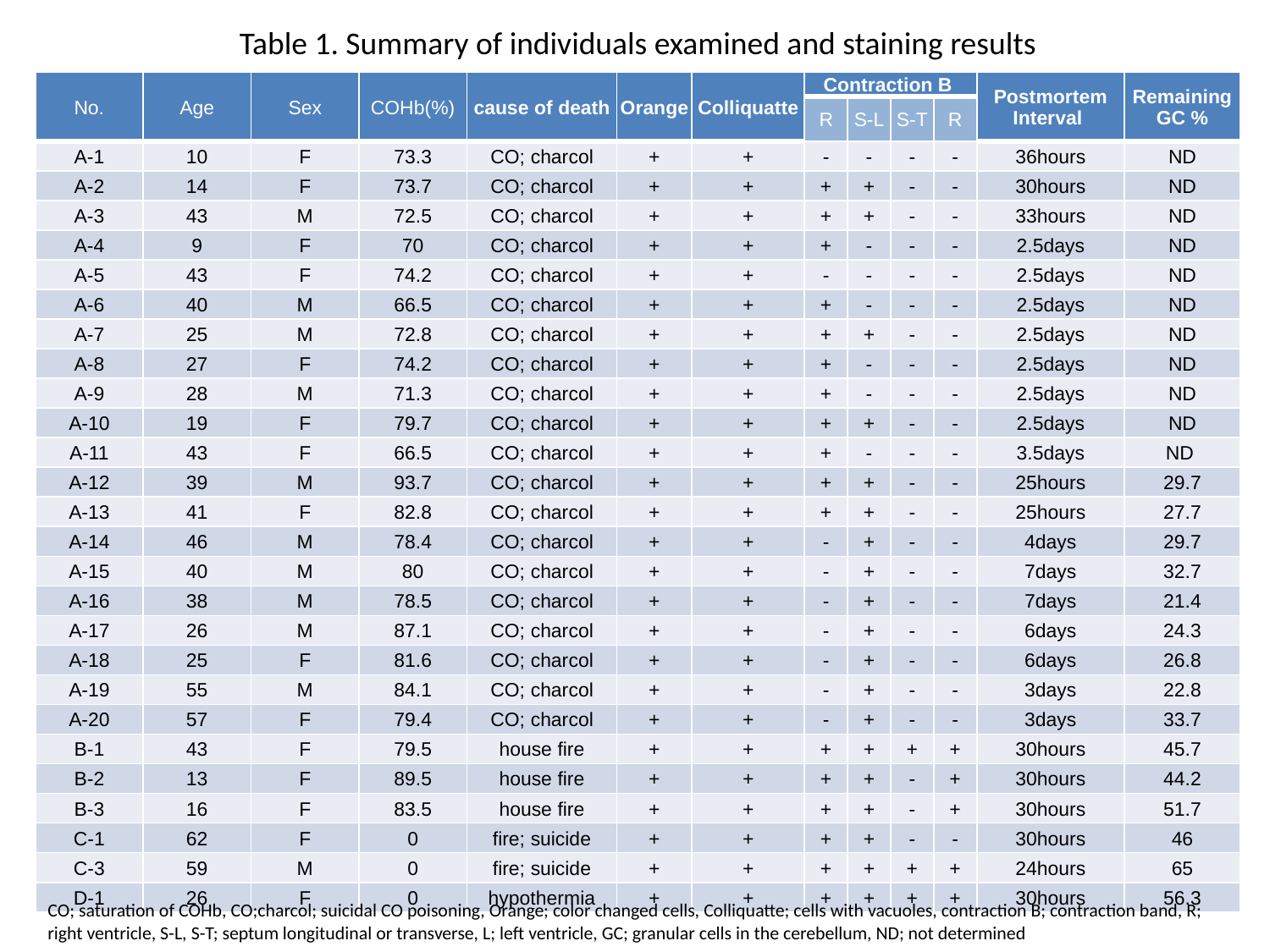

Table 1. Summary of individuals examined and staining results
| No. | Age | Sex | COHb(%) | cause of death | Orange | Colliquatte | Contraction B |  |  |  | Postmortem Interval | Remaining GC % |
| --- | --- | --- | --- | --- | --- | --- | --- | --- | --- | --- | --- | --- |
|  |  |  |  |  |  |  | R | S-L | S-T | R |  |  |
| A-1 | 10 | F | 73.3 | CO; charcol | + | + | - | - | - | - | 36hours | ND |
| A-2 | 14 | F | 73.7 | CO; charcol | + | + | + | + | - | - | 30hours | ND |
| A-3 | 43 | M | 72.5 | CO; charcol | + | + | + | + | - | - | 33hours | ND |
| A-4 | 9 | F | 70 | CO; charcol | + | + | + | - | - | - | 2.5days | ND |
| A-5 | 43 | F | 74.2 | CO; charcol | + | + | - | - | - | - | 2.5days | ND |
| A-6 | 40 | M | 66.5 | CO; charcol | + | + | + | - | - | - | 2.5days | ND |
| A-7 | 25 | M | 72.8 | CO; charcol | + | + | + | + | - | - | 2.5days | ND |
| A-8 | 27 | F | 74.2 | CO; charcol | + | + | + | - | - | - | 2.5days | ND |
| A-9 | 28 | M | 71.3 | CO; charcol | + | + | + | - | - | - | 2.5days | ND |
| A-10 | 19 | F | 79.7 | CO; charcol | + | + | + | + | - | - | 2.5days | ND |
| A-11 | 43 | F | 66.5 | CO; charcol | + | + | + | - | - | - | 3.5days | ND |
| A-12 | 39 | M | 93.7 | CO; charcol | + | + | + | + | - | - | 25hours | 29.7 |
| A-13 | 41 | F | 82.8 | CO; charcol | + | + | + | + | - | - | 25hours | 27.7 |
| A-14 | 46 | M | 78.4 | CO; charcol | + | + | - | + | - | - | 4days | 29.7 |
| A-15 | 40 | M | 80 | CO; charcol | + | + | - | + | - | - | 7days | 32.7 |
| A-16 | 38 | M | 78.5 | CO; charcol | + | + | - | + | - | - | 7days | 21.4 |
| A-17 | 26 | M | 87.1 | CO; charcol | + | + | - | + | - | - | 6days | 24.3 |
| A-18 | 25 | F | 81.6 | CO; charcol | + | + | - | + | - | - | 6days | 26.8 |
| A-19 | 55 | M | 84.1 | CO; charcol | + | + | - | + | - | - | 3days | 22.8 |
| A-20 | 57 | F | 79.4 | CO; charcol | + | + | - | + | - | - | 3days | 33.7 |
| B-1 | 43 | F | 79.5 | house fire | + | + | + | + | + | + | 30hours | 45.7 |
| B-2 | 13 | F | 89.5 | house fire | + | + | + | + | - | + | 30hours | 44.2 |
| B-3 | 16 | F | 83.5 | house fire | + | + | + | + | - | + | 30hours | 51.7 |
| C-1 | 62 | F | 0 | fire; suicide | + | + | + | + | - | - | 30hours | 46 |
| C-3 | 59 | M | 0 | fire; suicide | + | + | + | + | + | + | 24hours | 65 |
| D-1 | 26 | F | 0 | hypothermia | + | + | + | + | + | + | 30hours | 56.3 |
CO; saturation of COHb, CO;charcol; suicidal CO poisoning, Orange; color changed cells, Colliquatte; cells with vacuoles, contraction B; contraction band, R; right ventricle, S-L, S-T; septum longitudinal or transverse, L; left ventricle, GC; granular cells in the cerebellum, ND; not determined